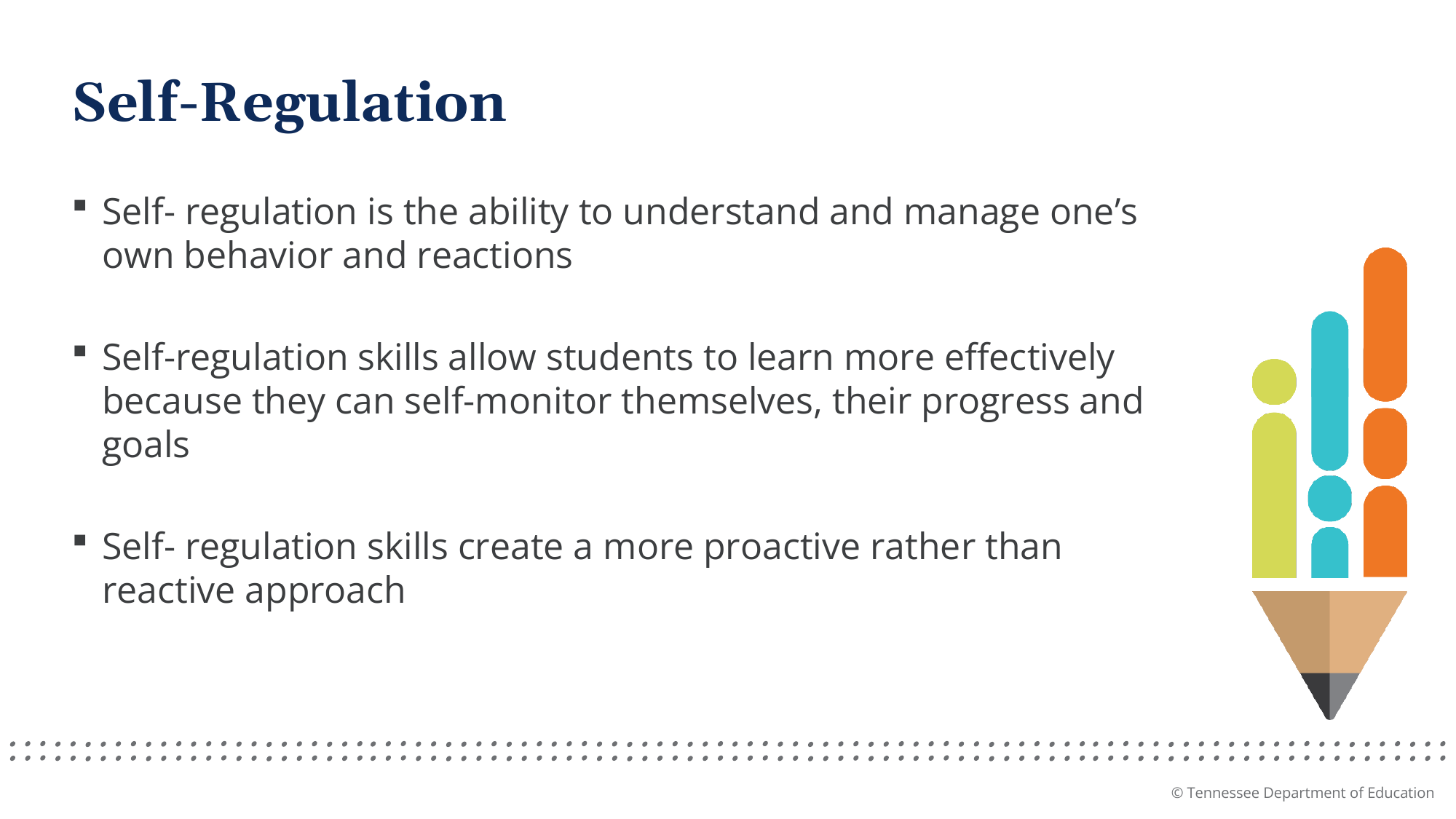

# Self-Regulation
Self- regulation is the ability to understand and manage one’s own behavior and reactions

Self-regulation skills allow students to learn more effectively because they can self-monitor themselves, their progress and goals

Self- regulation skills create a more proactive rather than reactive approach